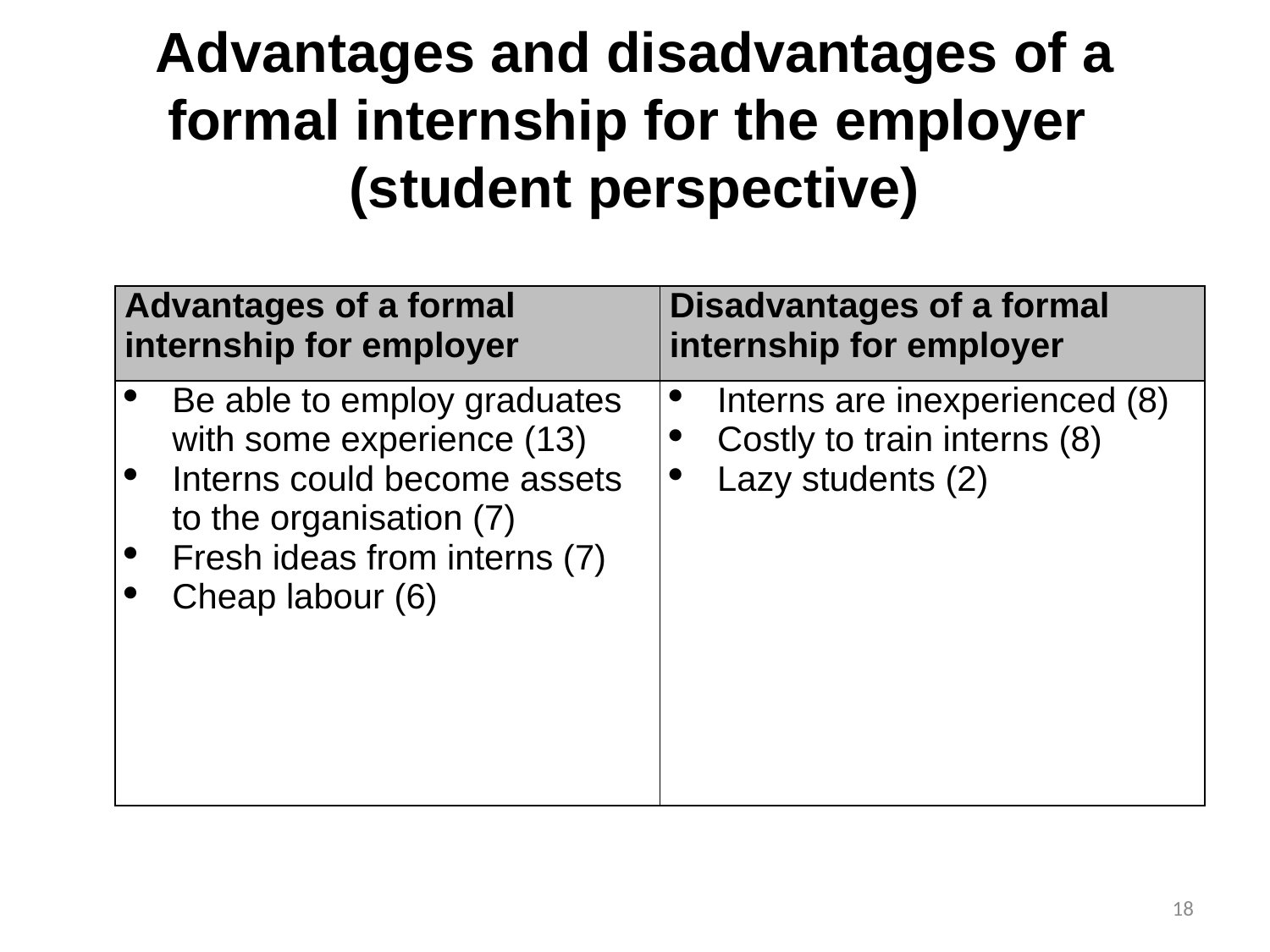

# Advantages and disadvantages of a formal internship for the employer (student perspective)
| Advantages of a formal internship for employer | Disadvantages of a formal internship for employer |
| --- | --- |
| Be able to employ graduates with some experience (13) Interns could become assets to the organisation (7) Fresh ideas from interns (7) Cheap labour (6) | Interns are inexperienced (8) Costly to train interns (8) Lazy students (2) |
18